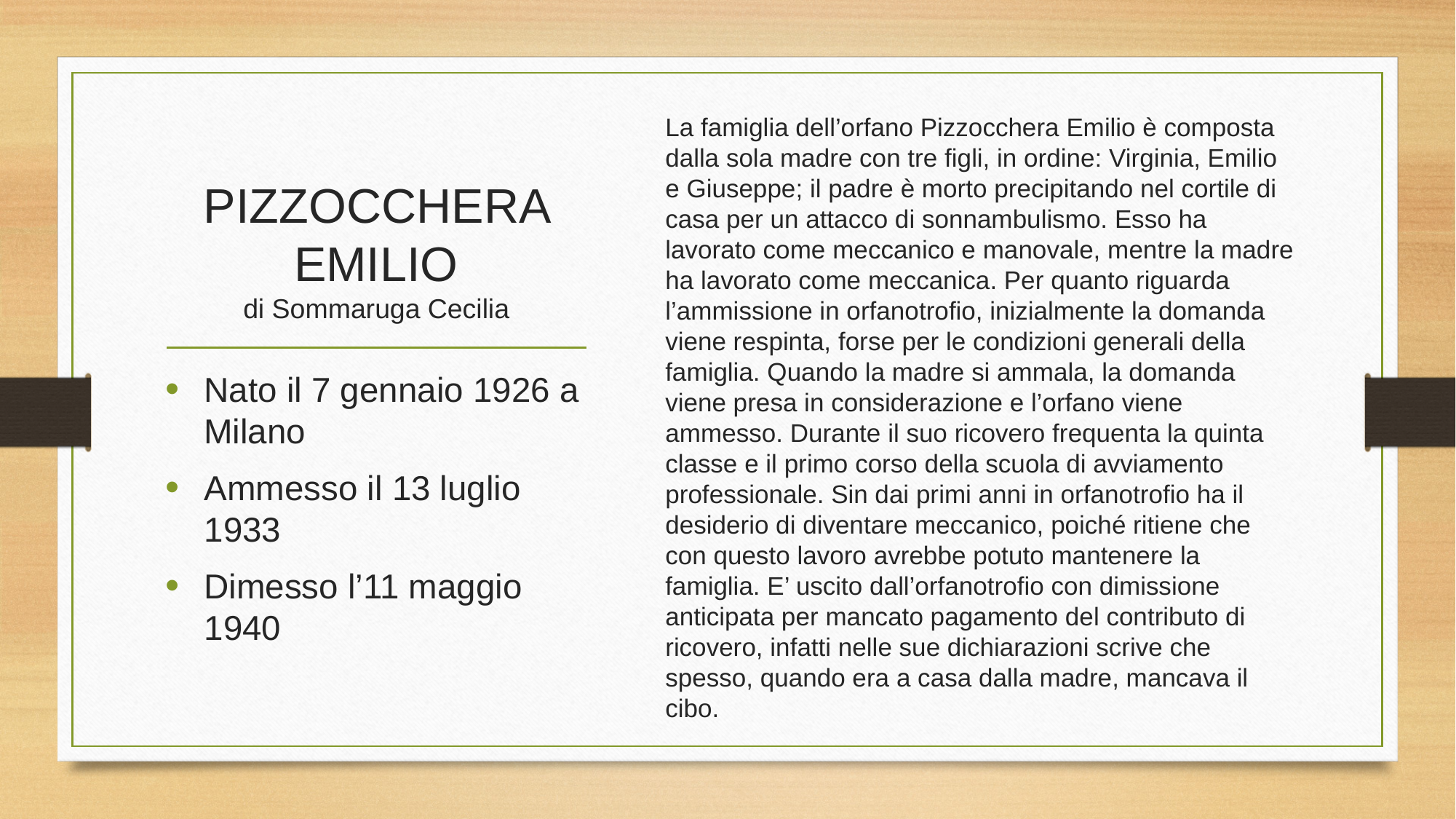

La famiglia dell’orfano Pizzocchera Emilio è composta dalla sola madre con tre figli, in ordine: Virginia, Emilio e Giuseppe; il padre è morto precipitando nel cortile di casa per un attacco di sonnambulismo. Esso ha lavorato come meccanico e manovale, mentre la madre ha lavorato come meccanica. Per quanto riguarda l’ammissione in orfanotrofio, inizialmente la domanda viene respinta, forse per le condizioni generali della famiglia. Quando la madre si ammala, la domanda viene presa in considerazione e l’orfano viene ammesso. Durante il suo ricovero frequenta la quinta classe e il primo corso della scuola di avviamento professionale. Sin dai primi anni in orfanotrofio ha il desiderio di diventare meccanico, poiché ritiene che con questo lavoro avrebbe potuto mantenere la famiglia. E’ uscito dall’orfanotrofio con dimissione anticipata per mancato pagamento del contributo di ricovero, infatti nelle sue dichiarazioni scrive che spesso, quando era a casa dalla madre, mancava il cibo.

# PIZZOCCHERA EMILIO di Sommaruga Cecilia
Nato il 7 gennaio 1926 a Milano
Ammesso il 13 luglio 1933
Dimesso l’11 maggio 1940